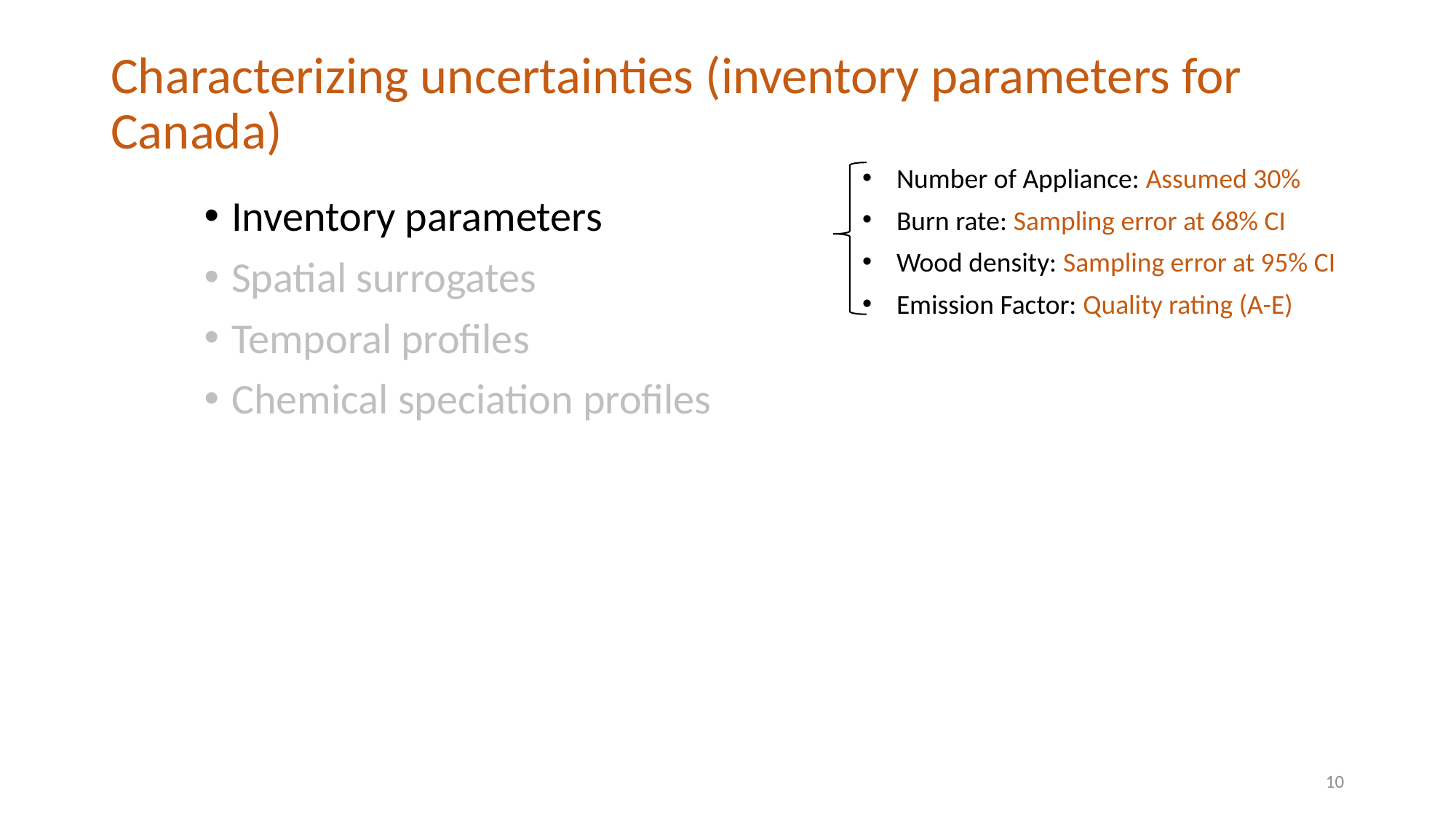

Characterizing uncertainties (inventory parameters for Canada)
Number of Appliance: Assumed 30%
Burn rate: Sampling error at 68% CI
Wood density: Sampling error at 95% CI
Emission Factor: Quality rating (A-E)

Inventory parameters
Spatial surrogates
Temporal profiles
Chemical speciation profiles

10